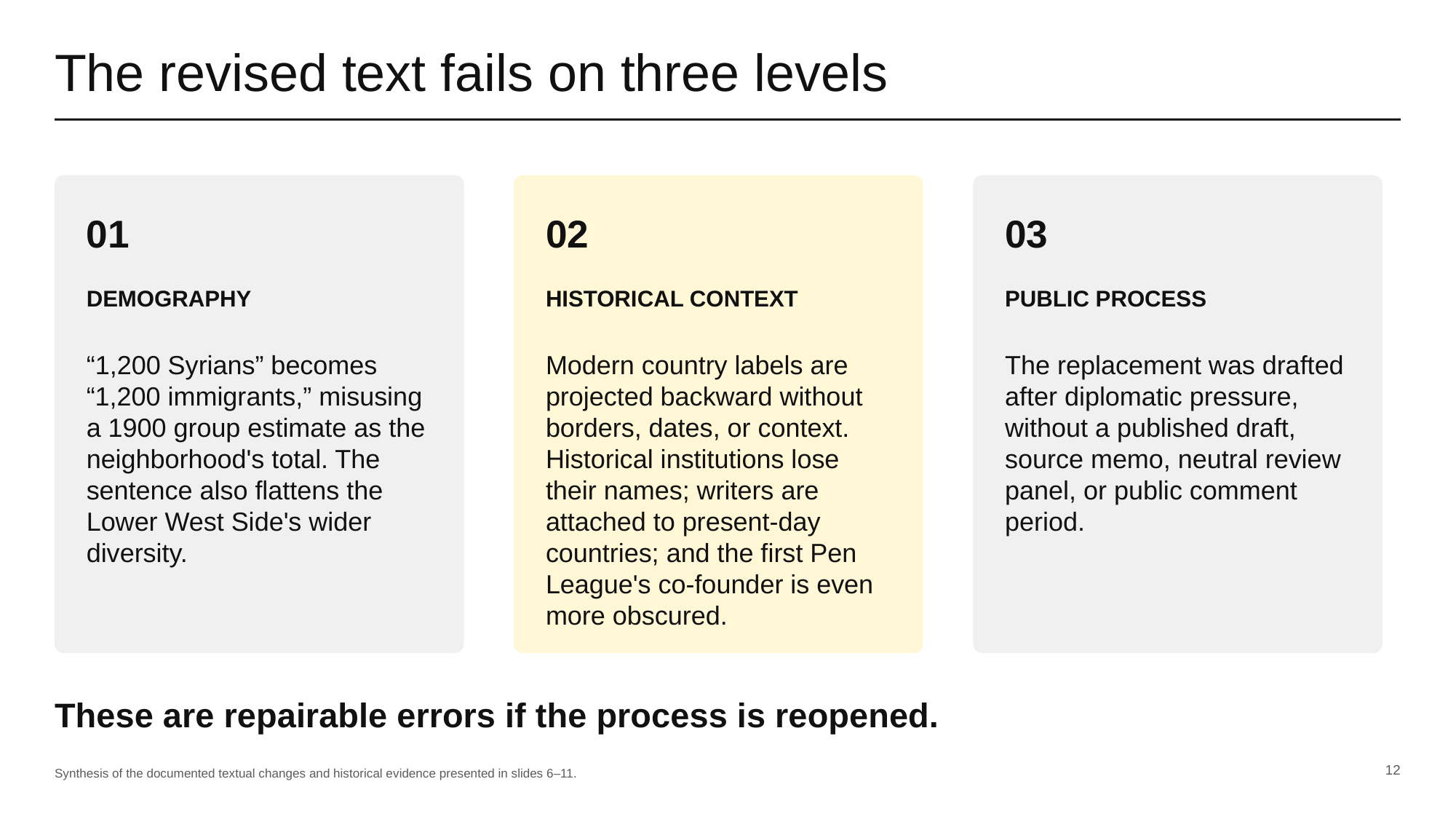

The revised text fails on three levels

01
02
03
DEMOGRAPHY
HISTORICAL CONTEXT
PUBLIC PROCESS
“1,200 Syrians” becomes “1,200 immigrants,” misusing a 1900 group estimate as the neighborhood's total. The sentence also flattens the Lower West Side's wider diversity.
Modern country labels are projected backward without borders, dates, or context. Historical institutions lose their names; writers are attached to present-day countries; and the first Pen League's co-founder is even more obscured.
The replacement was drafted after diplomatic pressure, without a published draft, source memo, neutral review panel, or public comment period.
These are repairable errors if the process is reopened.
12
Synthesis of the documented textual changes and historical evidence presented in slides 6–11.